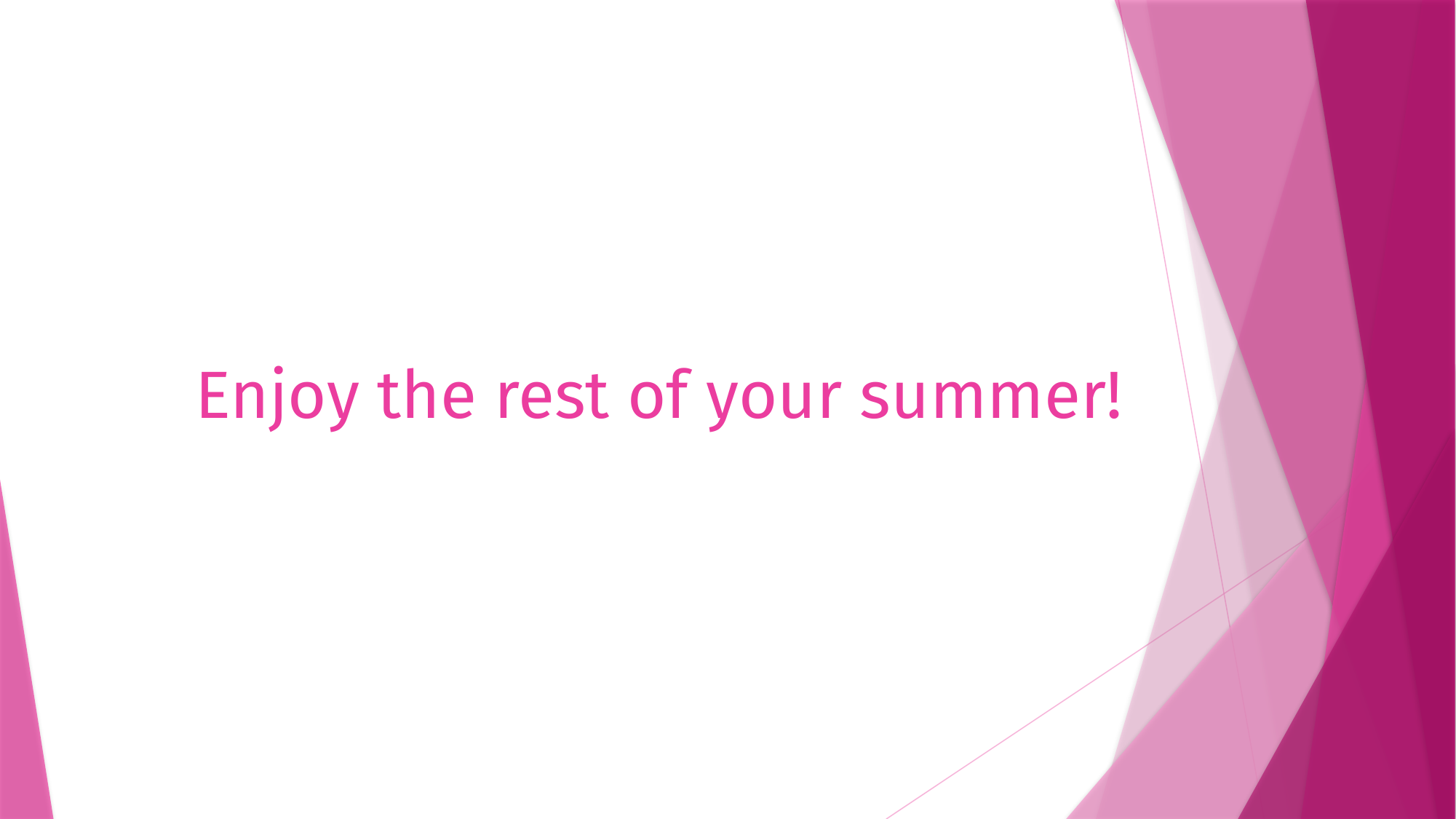

# Enjoy the rest of your summer!